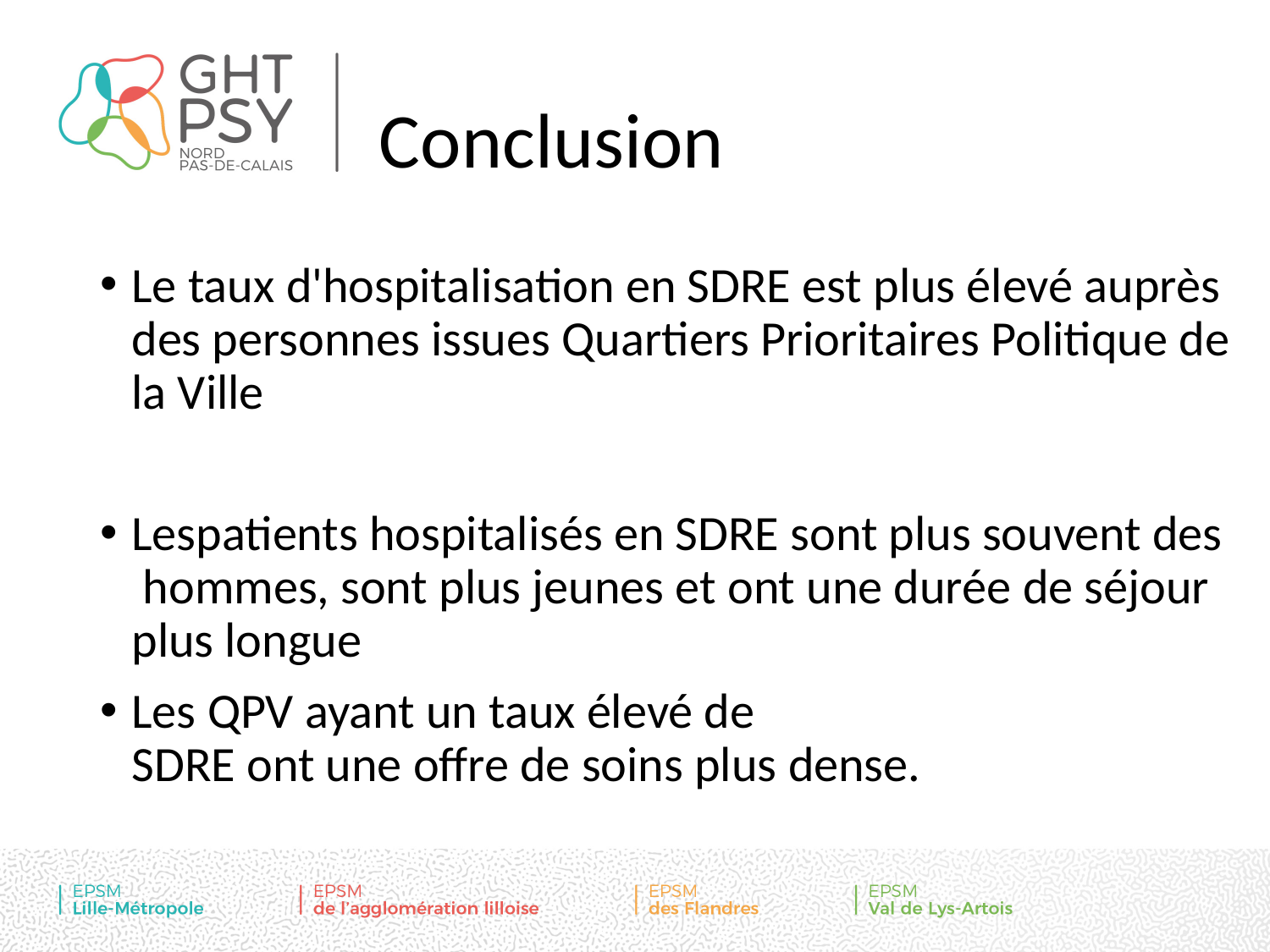

# Conclusion
Le taux d'hospitalisation en SDRE est plus élevé auprès des personnes issues Quartiers Prioritaires Politique de la Ville​

Lespatients hospitalisés en SDRE sont plus souvent des hommes, sont plus jeunes et ont une durée de séjour plus longue​
Les QPV ayant un taux élevé de SDRE ont une offre de soins plus dense.​